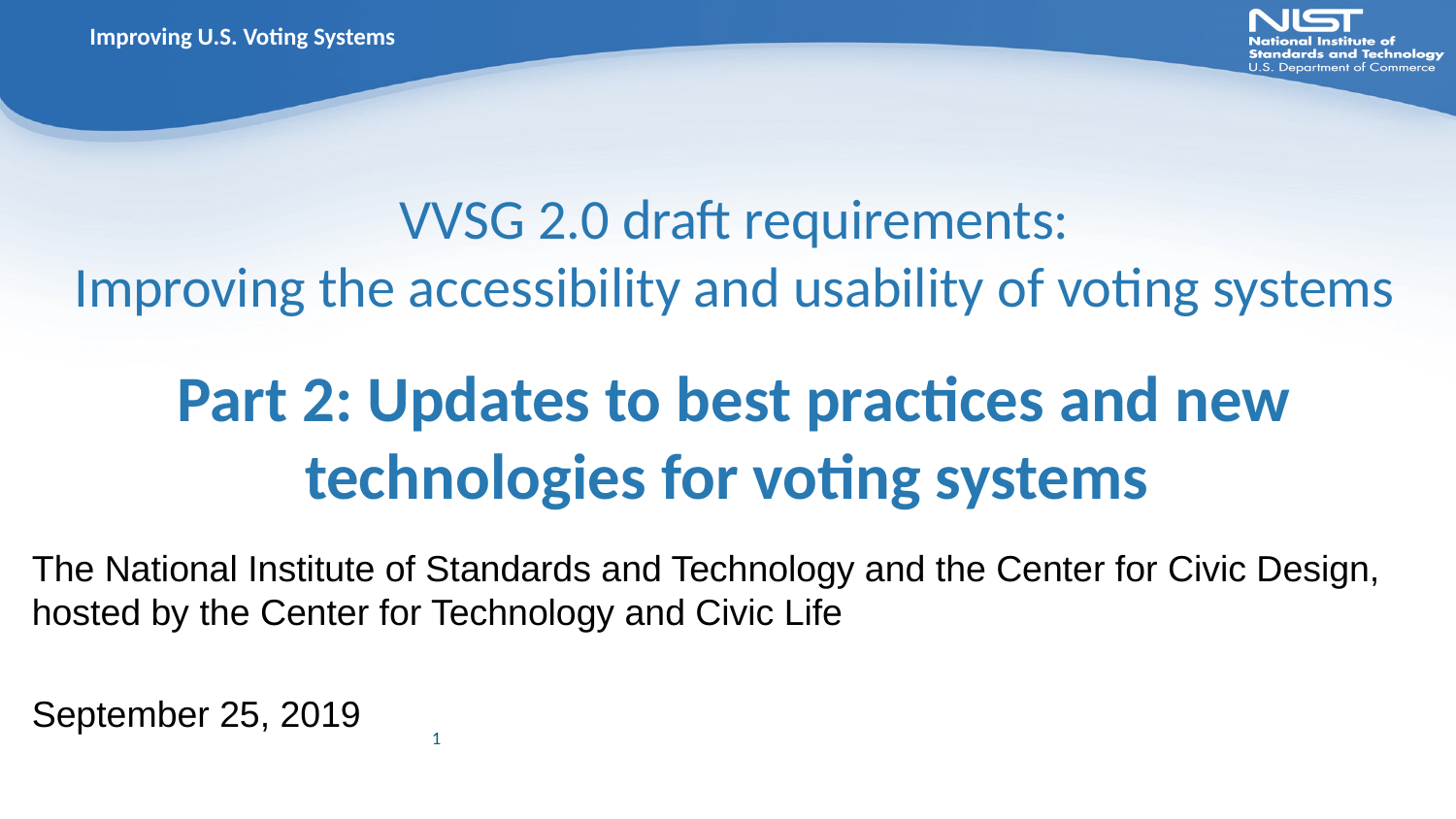

VVSG 2.0 draft requirements:
Improving the accessibility and usability of voting systems
Part 2: Updates to best practices and new technologies for voting systems
The National Institute of Standards and Technology and the Center for Civic Design, hosted by the Center for Technology and Civic Life

September 25, 2019
1